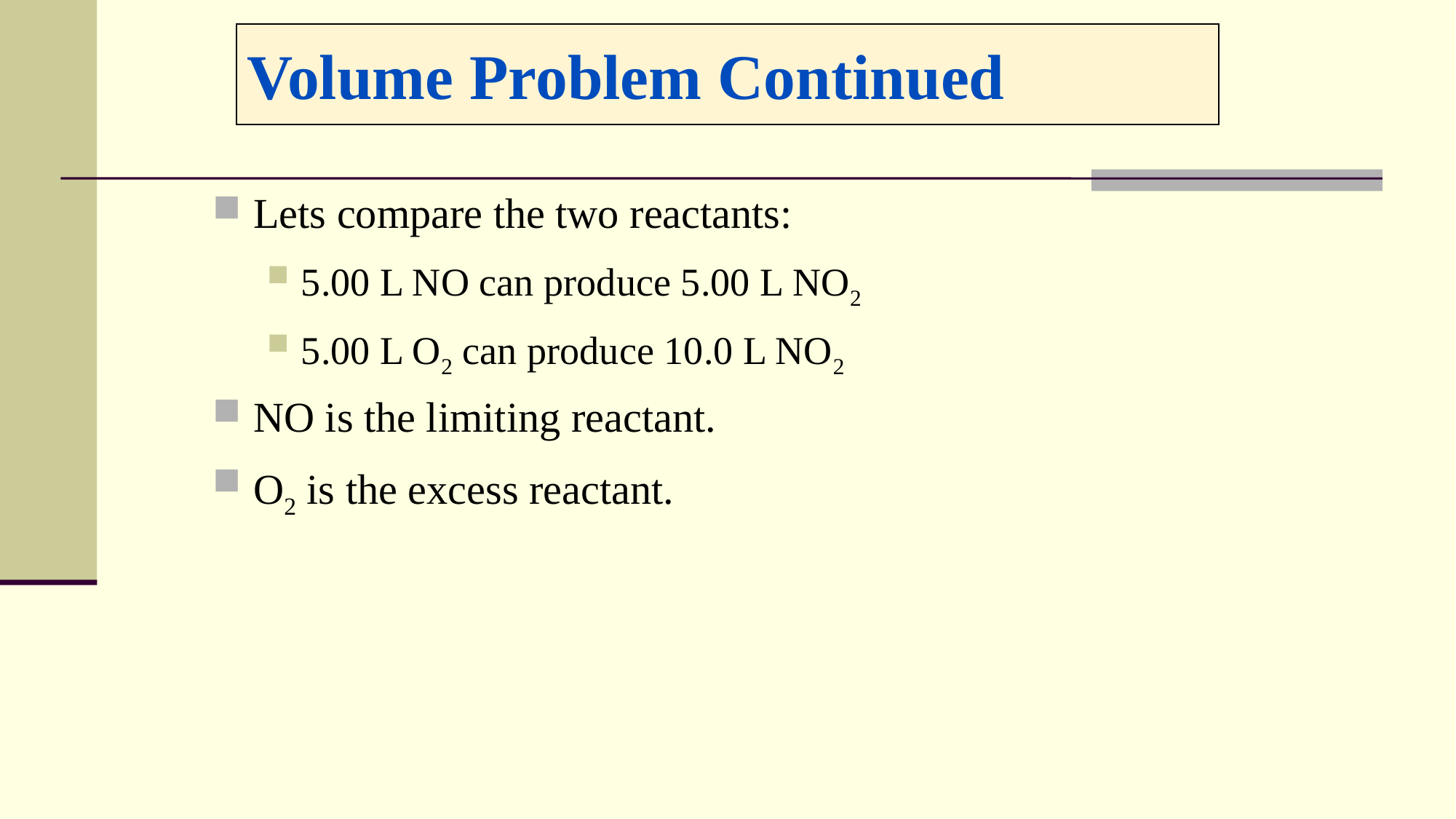

# Volume Problem Continued
Lets compare the two reactants:
5.00 L NO can produce 5.00 L NO2
5.00 L O2 can produce 10.0 L NO2
NO is the limiting reactant.
O2 is the excess reactant.